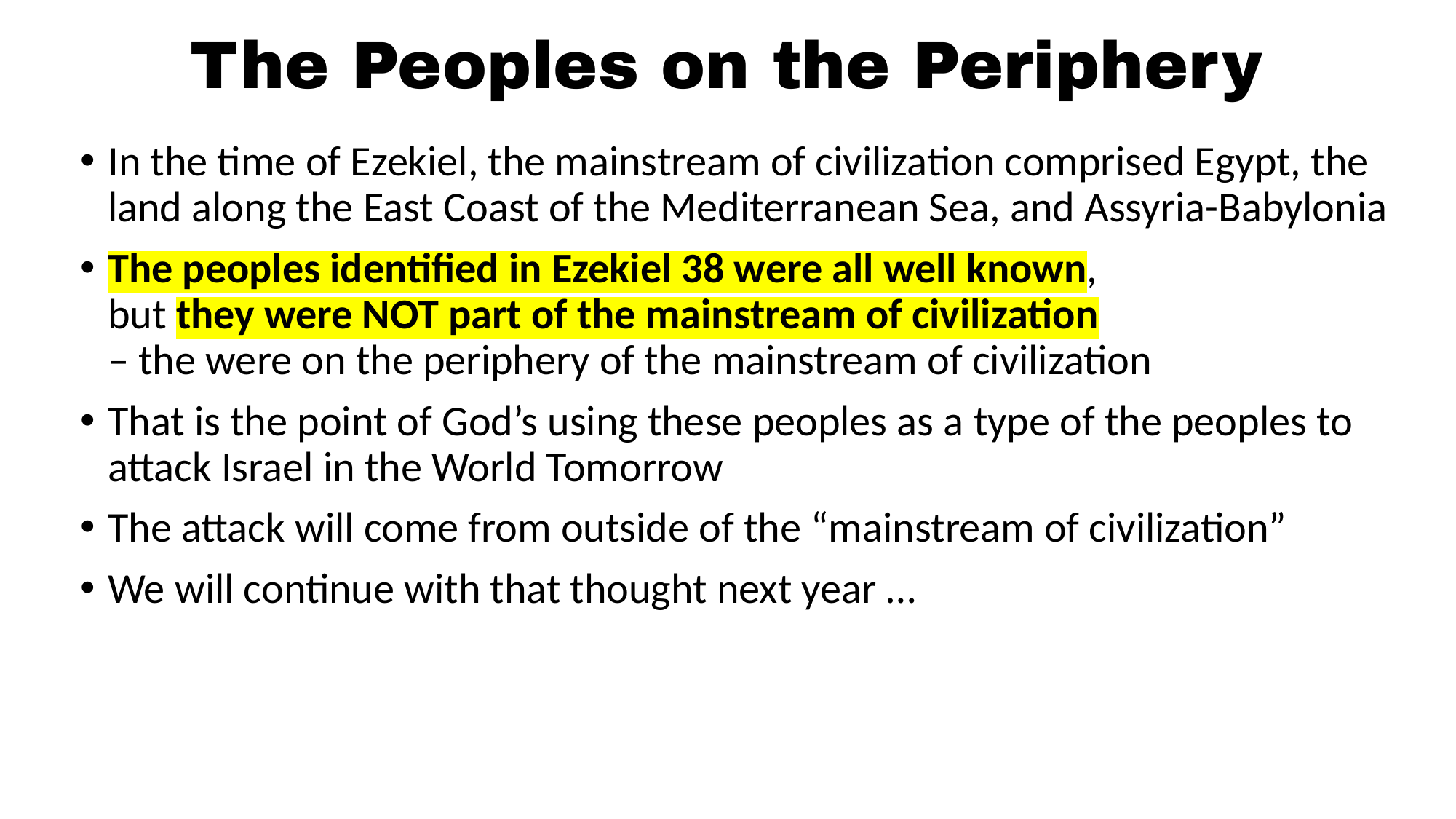

# The Peoples on the Periphery
In the time of Ezekiel, the mainstream of civilization comprised Egypt, the land along the East Coast of the Mediterranean Sea, and Assyria-Babylonia
The peoples identified in Ezekiel 38 were all well known,
but they were NOT part of the mainstream of civilization
– the were on the periphery of the mainstream of civilization
That is the point of God’s using these peoples as a type of the peoples to attack Israel in the World Tomorrow
The attack will come from outside of the “mainstream of civilization”
We will continue with that thought next year …